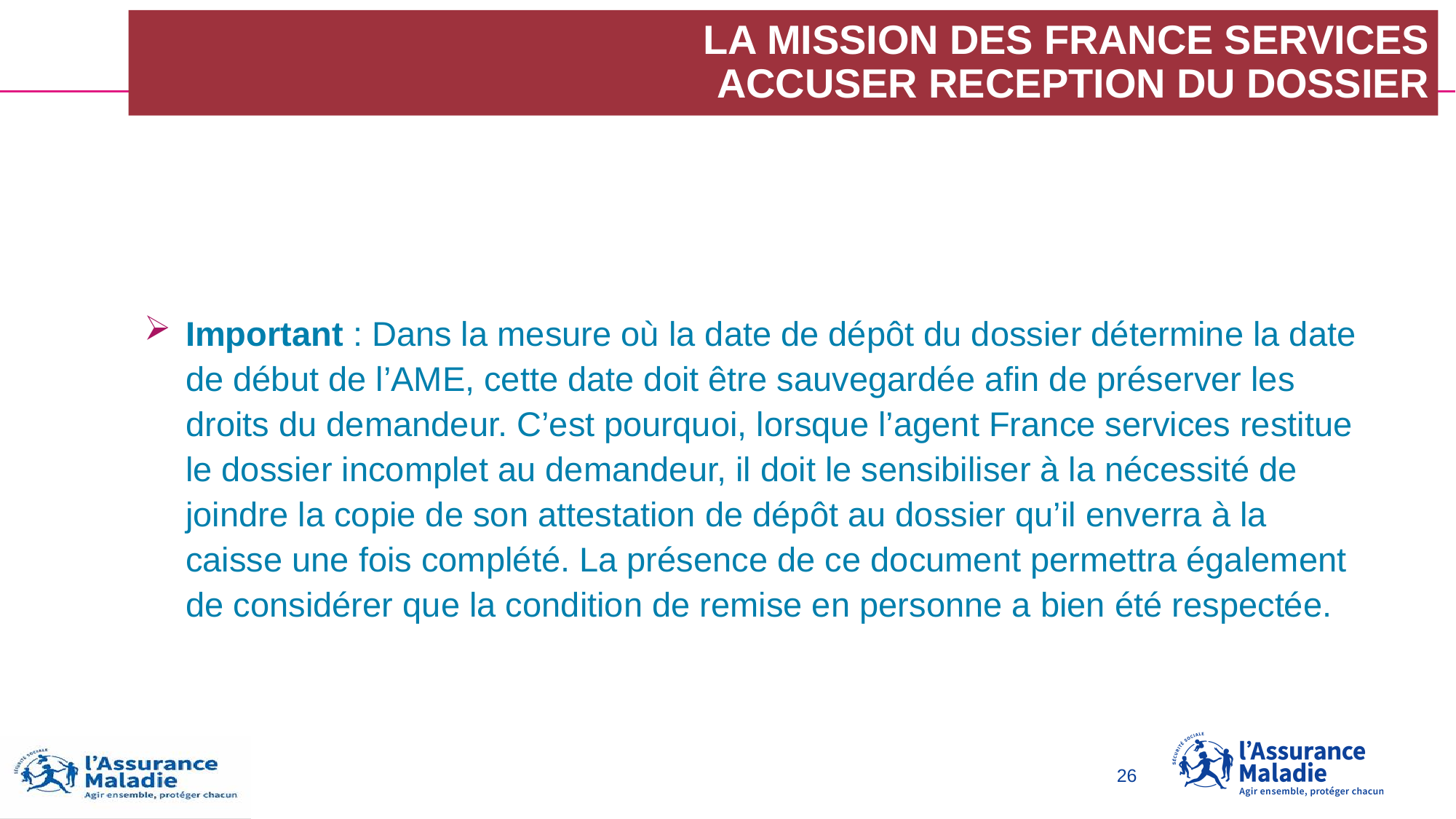

# La MISSION des France services Accuser reception du dossier

Important : Dans la mesure où la date de dépôt du dossier détermine la date de début de l’AME, cette date doit être sauvegardée afin de préserver les droits du demandeur. C’est pourquoi, lorsque l’agent France services restitue le dossier incomplet au demandeur, il doit le sensibiliser à la nécessité de joindre la copie de son attestation de dépôt au dossier qu’il enverra à la caisse une fois complété. La présence de ce document permettra également de considérer que la condition de remise en personne a bien été respectée.

26